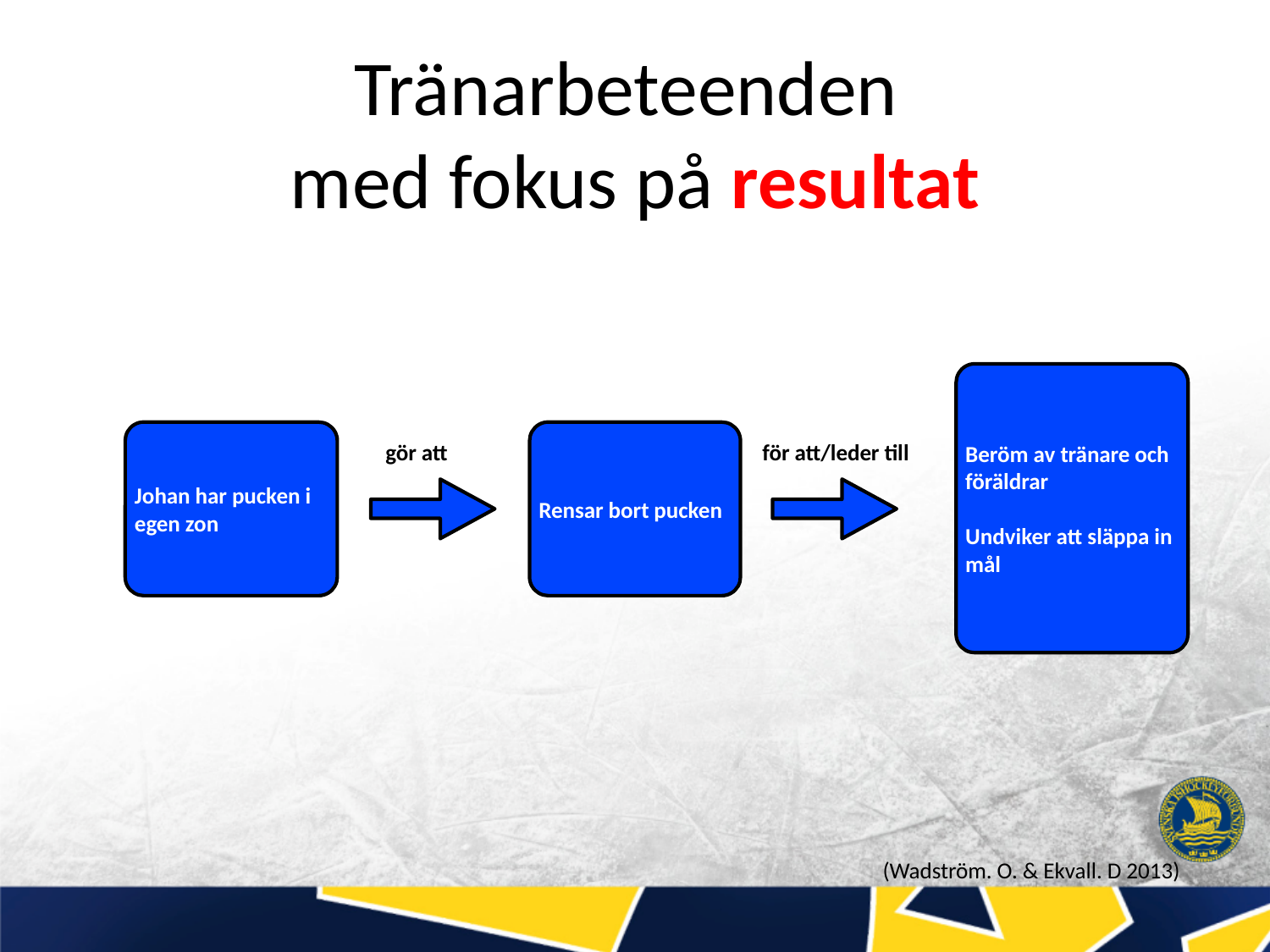

# Tränarbeteenden med fokus på resultat
Beröm av tränare och föräldrar

Undviker att släppa in mål
Johan har pucken i egen zon
Rensar bort pucken
gör att
för att/leder till

(Wadström. O. & Ekvall. D 2013)